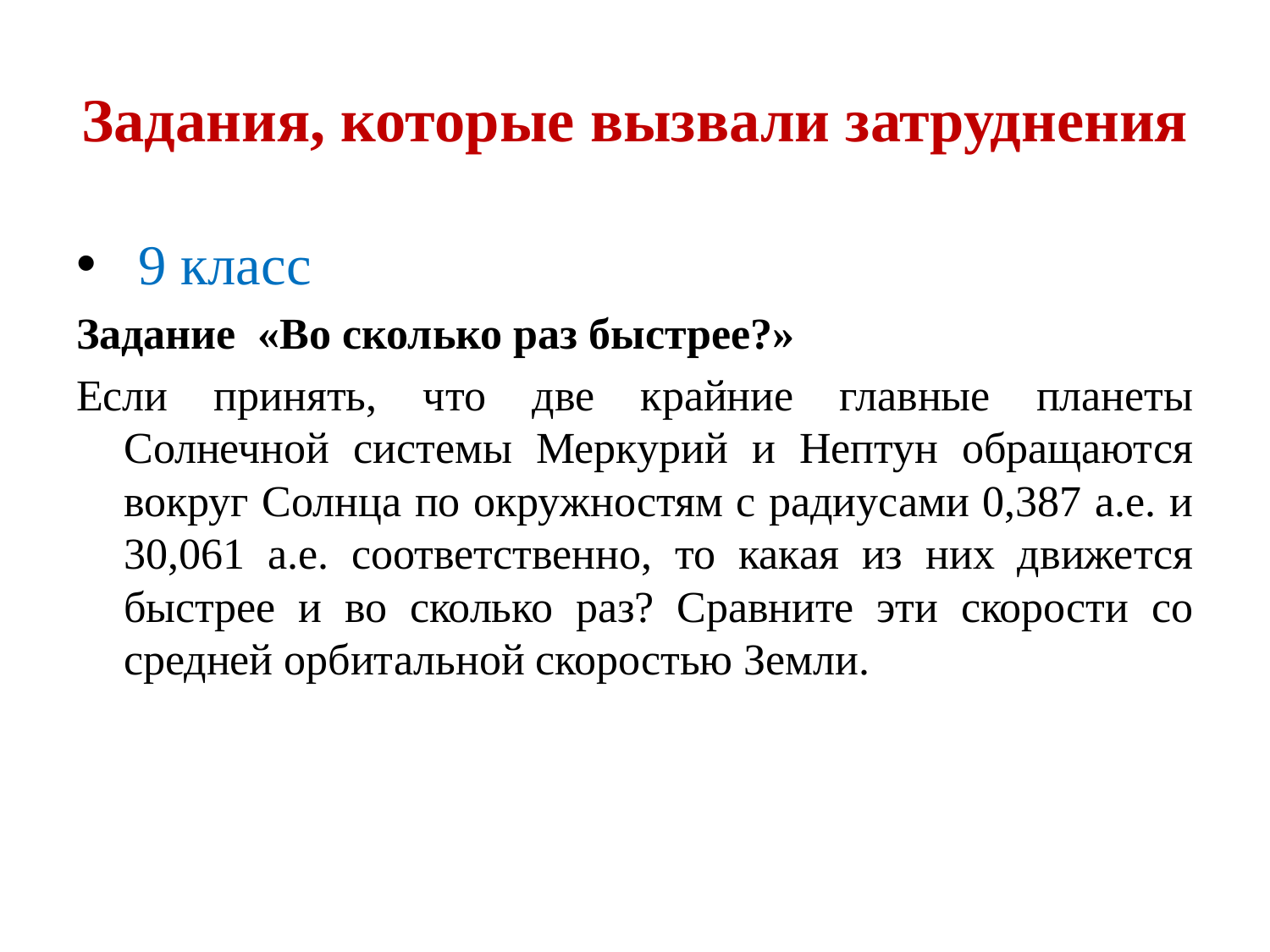

# Задания, которые вызвали затруднения
 9 класс
Задание  «Во сколько раз быстрее?»
Если принять, что две крайние главные планеты Солнечной системы Меркурий и Нептун обращаются вокруг Солнца по окружностям с радиусами 0,387 а.е. и 30,061 а.е. соответственно, то какая из них движется быстрее и во сколько раз? Сравните эти скорости со средней орбитальной скоростью Земли.